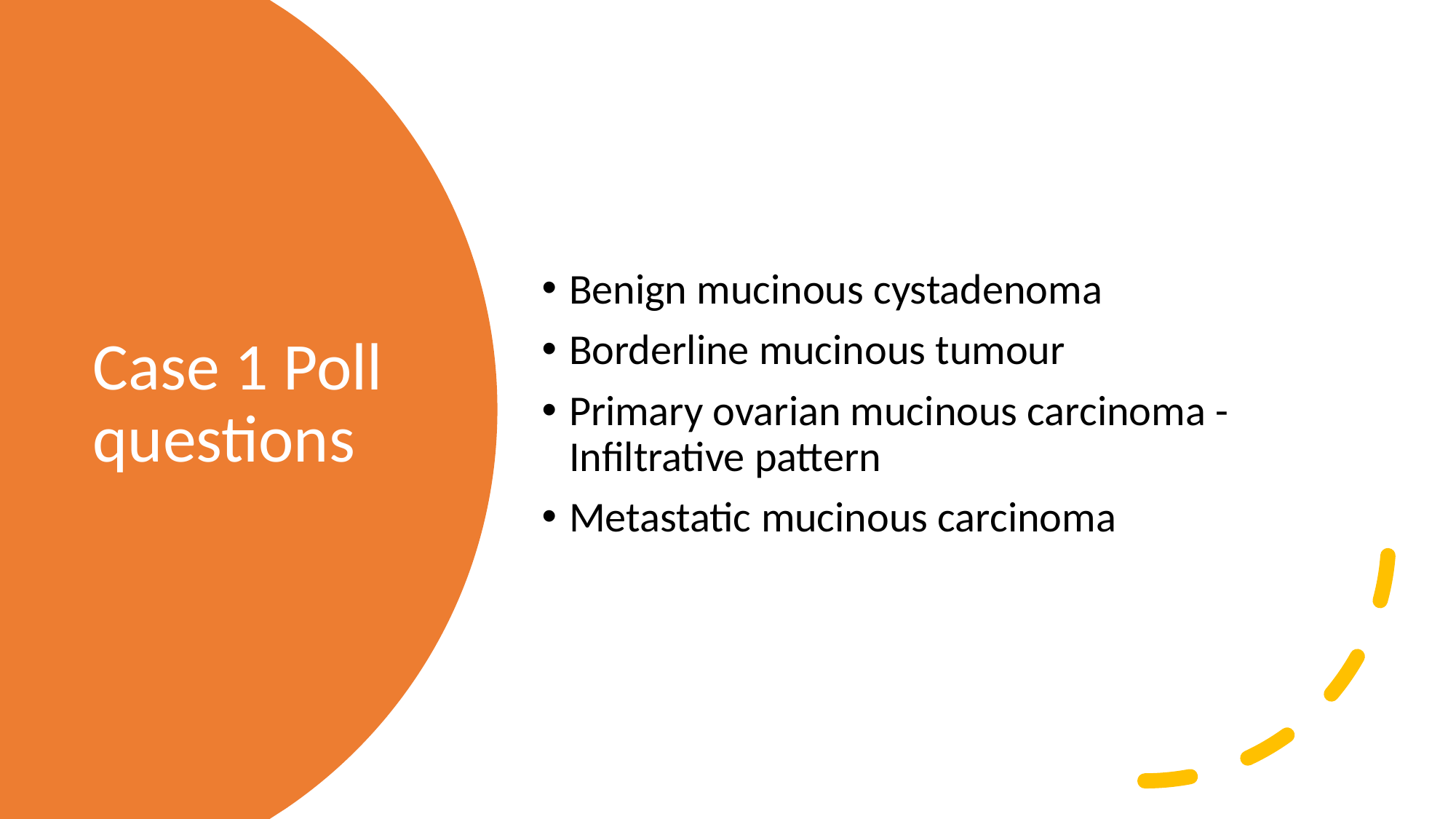

Benign mucinous cystadenoma
Borderline mucinous tumour
Primary ovarian mucinous carcinoma - Infiltrative pattern
Metastatic mucinous carcinoma
# Case 1 Poll questions